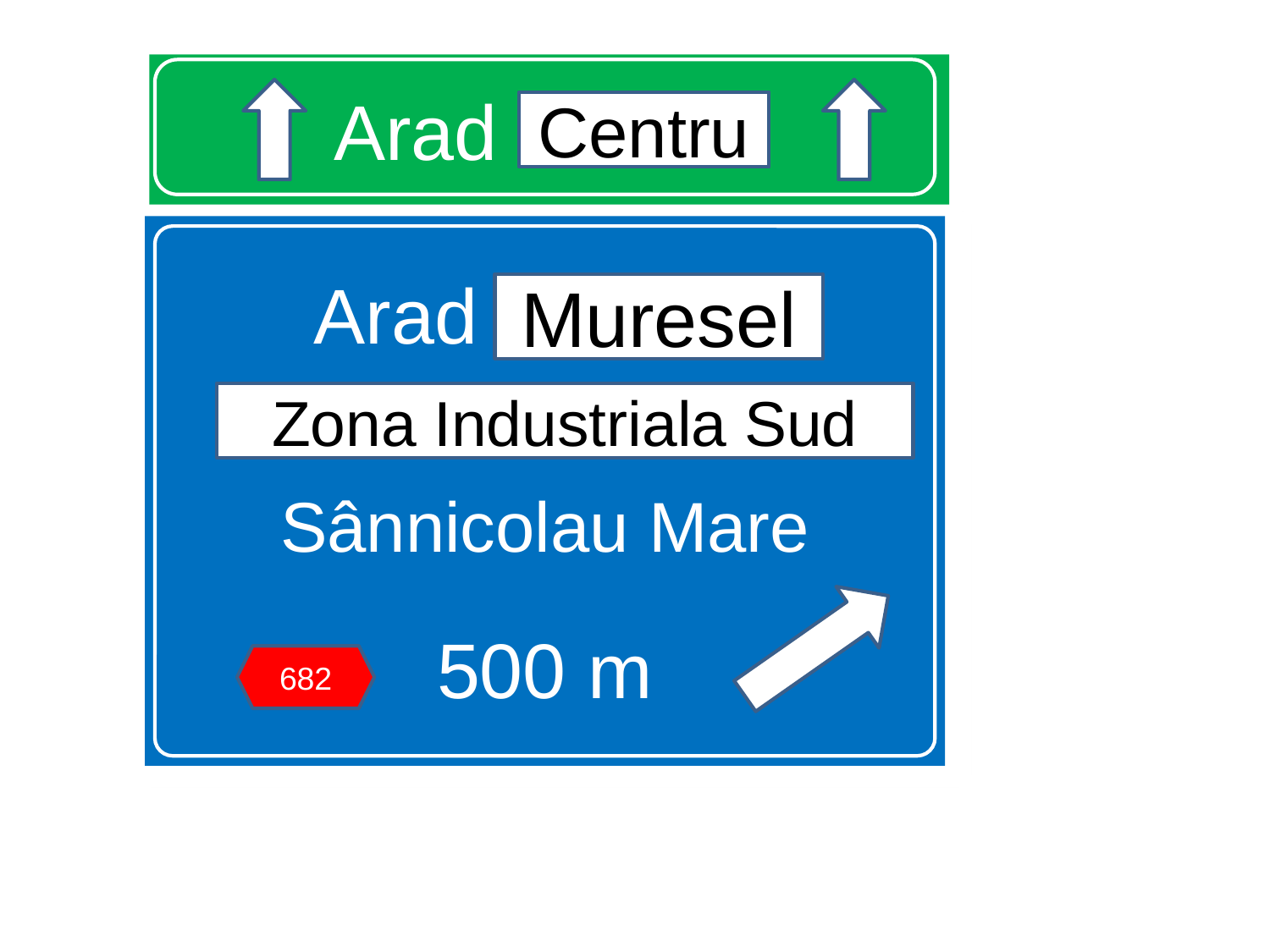

# Arad Centru

Centru
Arad Muresel
ZI Sud
Sânnicolau Mare

500 m

Muresel
Zona Industriala Sud

682